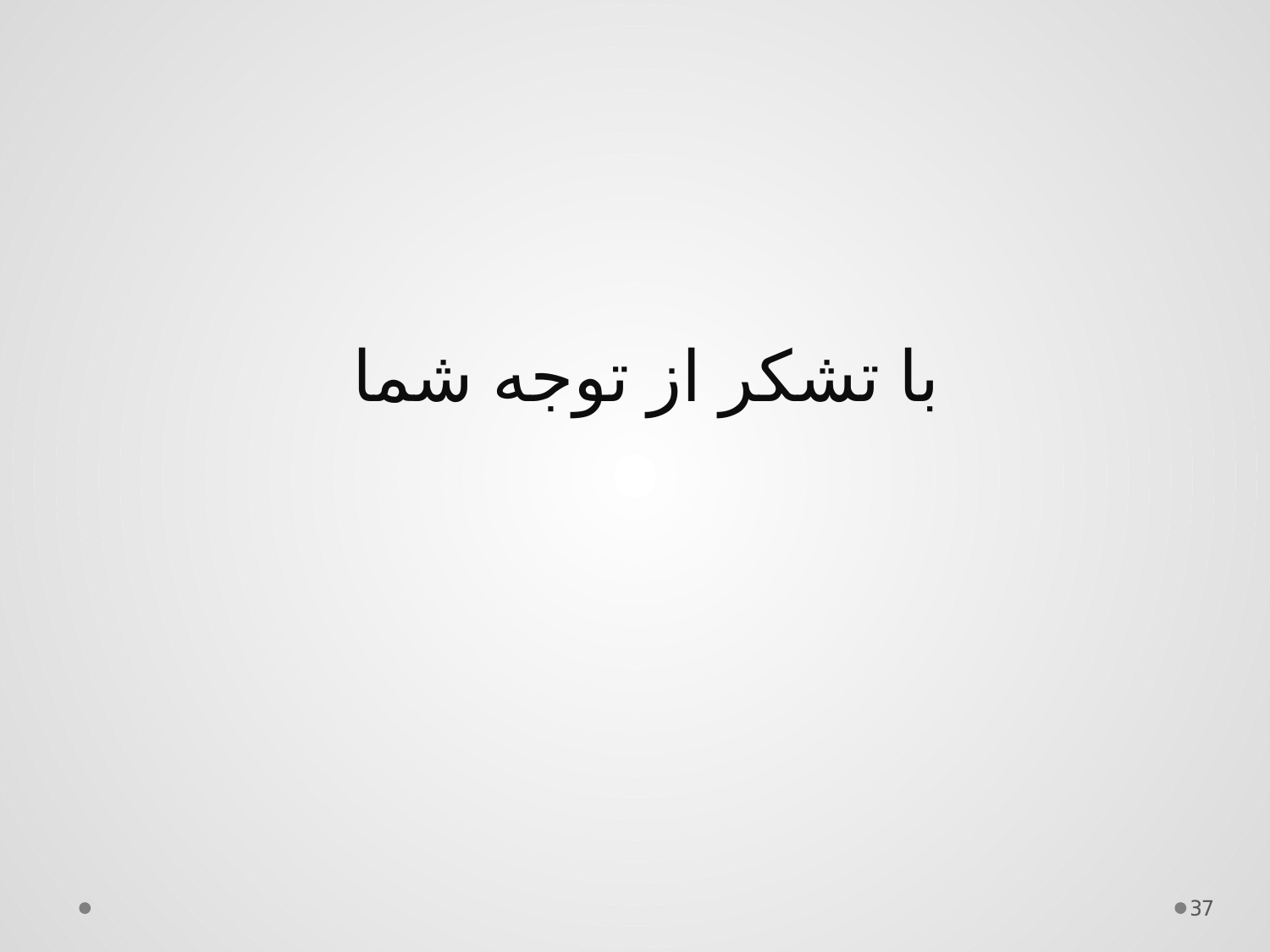

#

با تشکر از توجه شما
37